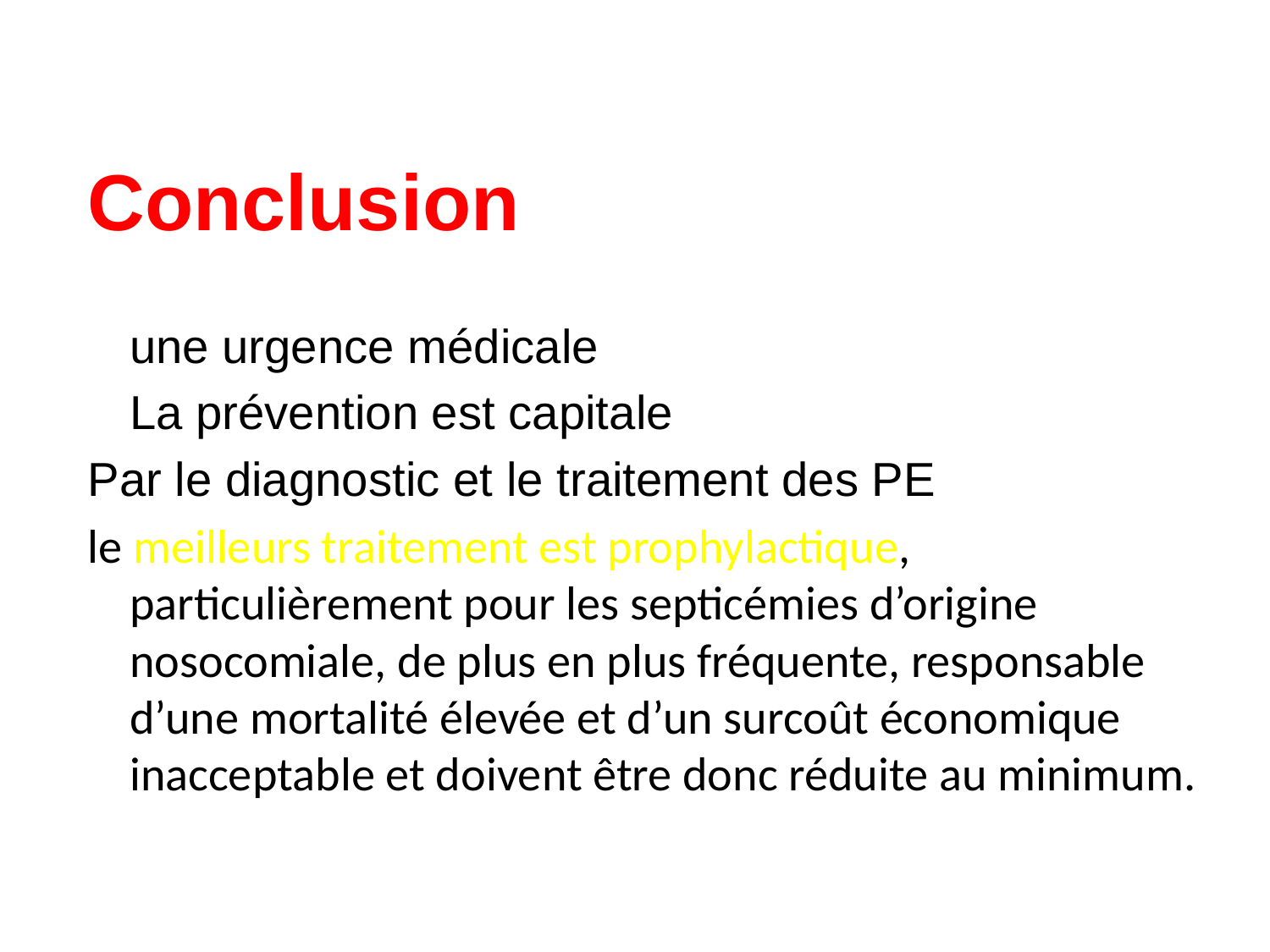

Conclusion

			une urgence médicale
			La prévention est capitale
Par le diagnostic et le traitement des PE
le meilleurs traitement est prophylactique, particulièrement pour les septicémies d’origine nosocomiale, de plus en plus fréquente, responsable d’une mortalité élevée et d’un surcoût économique inacceptable et doivent être donc réduite au minimum.